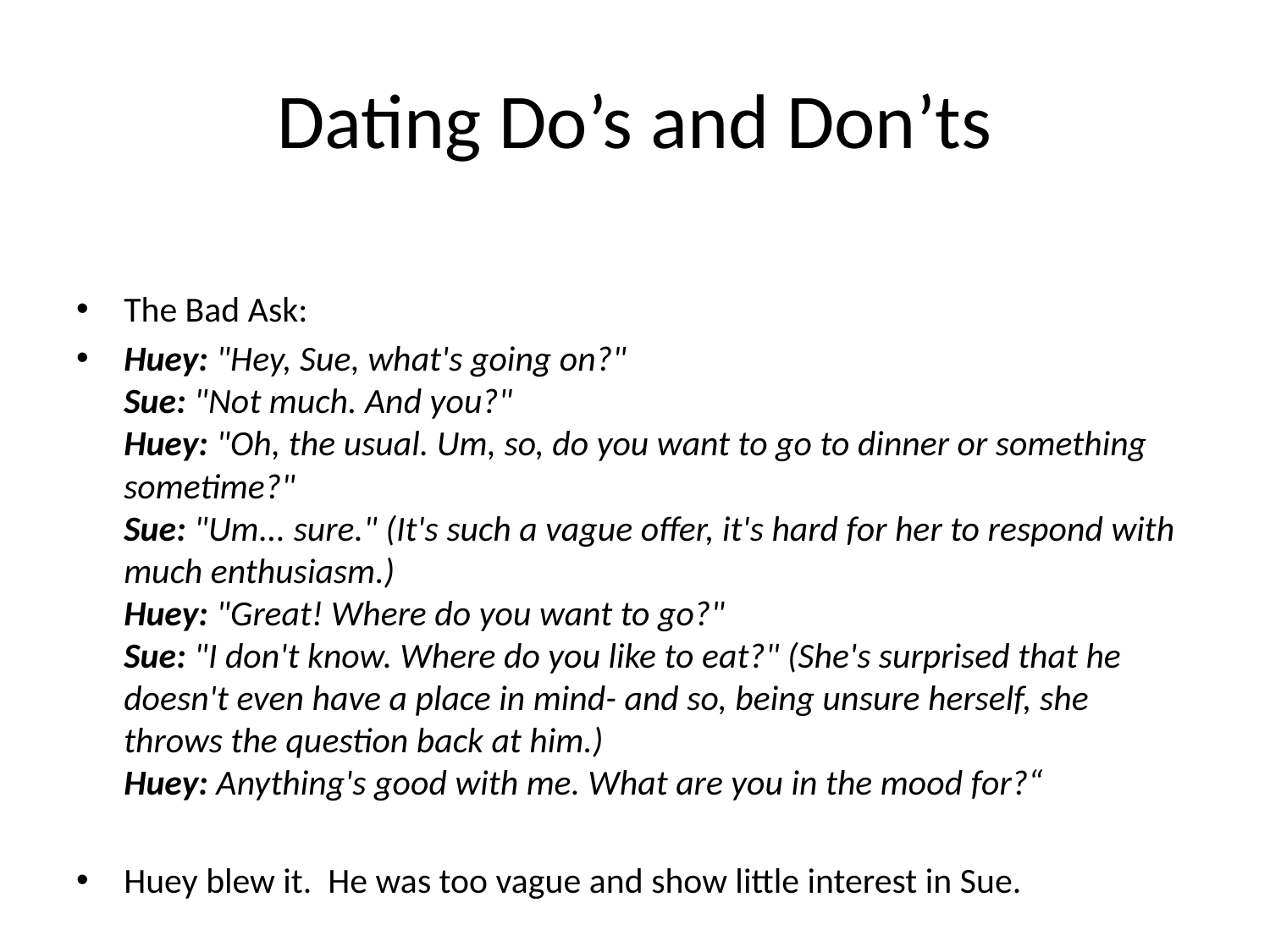

# Dating Do’s and Don’ts
The Bad Ask:
Huey: "Hey, Sue, what's going on?"
Sue: "Not much. And you?"
Huey: "Oh, the usual. Um, so, do you want to go to dinner or something sometime?"
Sue: "Um... sure." (It's such a vague offer, it's hard for her to respond with much enthusiasm.)
Huey: "Great! Where do you want to go?"
Sue: "I don't know. Where do you like to eat?" (She's surprised that he doesn't even have a place in mind- and so, being unsure herself, she throws the question back at him.)
Huey: Anything's good with me. What are you in the mood for?“

Huey blew it.  He was too vague and show little interest in Sue.